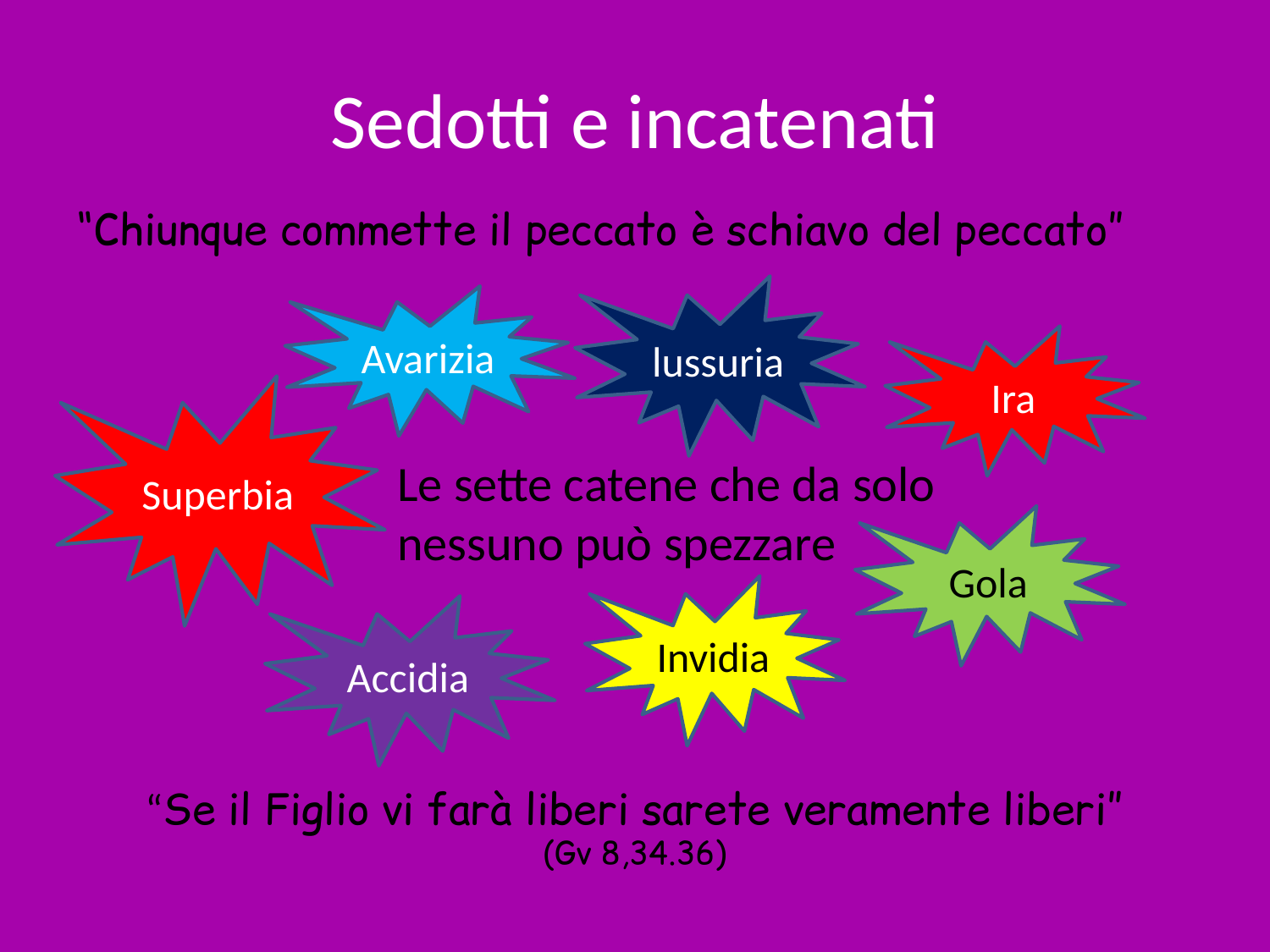

# Sedotti e incatenati
“Chiunque commette il peccato è schiavo del peccato”
lussuria
Avarizia
Ira
Superbia
Le sette catene che da solo nessuno può spezzare
Gola
Invidia
Accidia
“Se il Figlio vi farà liberi sarete veramente liberi” (Gv 8,34.36)